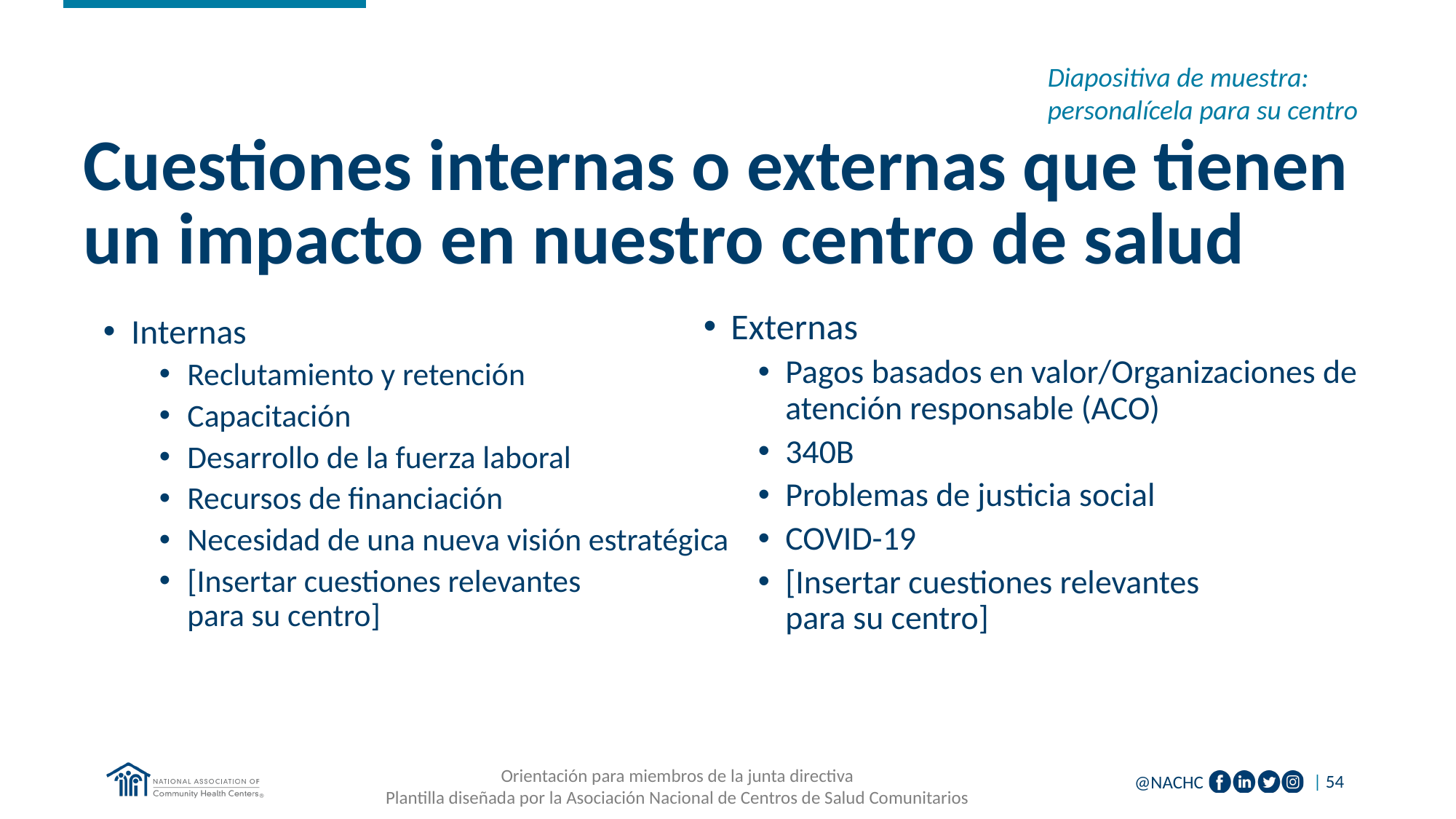

Diapositiva de muestra: personalícela para su centro
# Cuestiones internas o externas que tienen un impacto en nuestro centro de salud
Externas
Pagos basados en valor/Organizaciones de atención responsable (ACO)
340B
Problemas de justicia social
COVID-19
[Insertar cuestiones relevantes
para su centro]
Internas
Reclutamiento y retención
Capacitación
Desarrollo de la fuerza laboral
Recursos de financiación
Necesidad de una nueva visión estratégica
[Insertar cuestiones relevantes
para su centro]
Orientación para miembros de la junta directiva
Plantilla diseñada por la Asociación Nacional de Centros de Salud Comunitarios
| 54